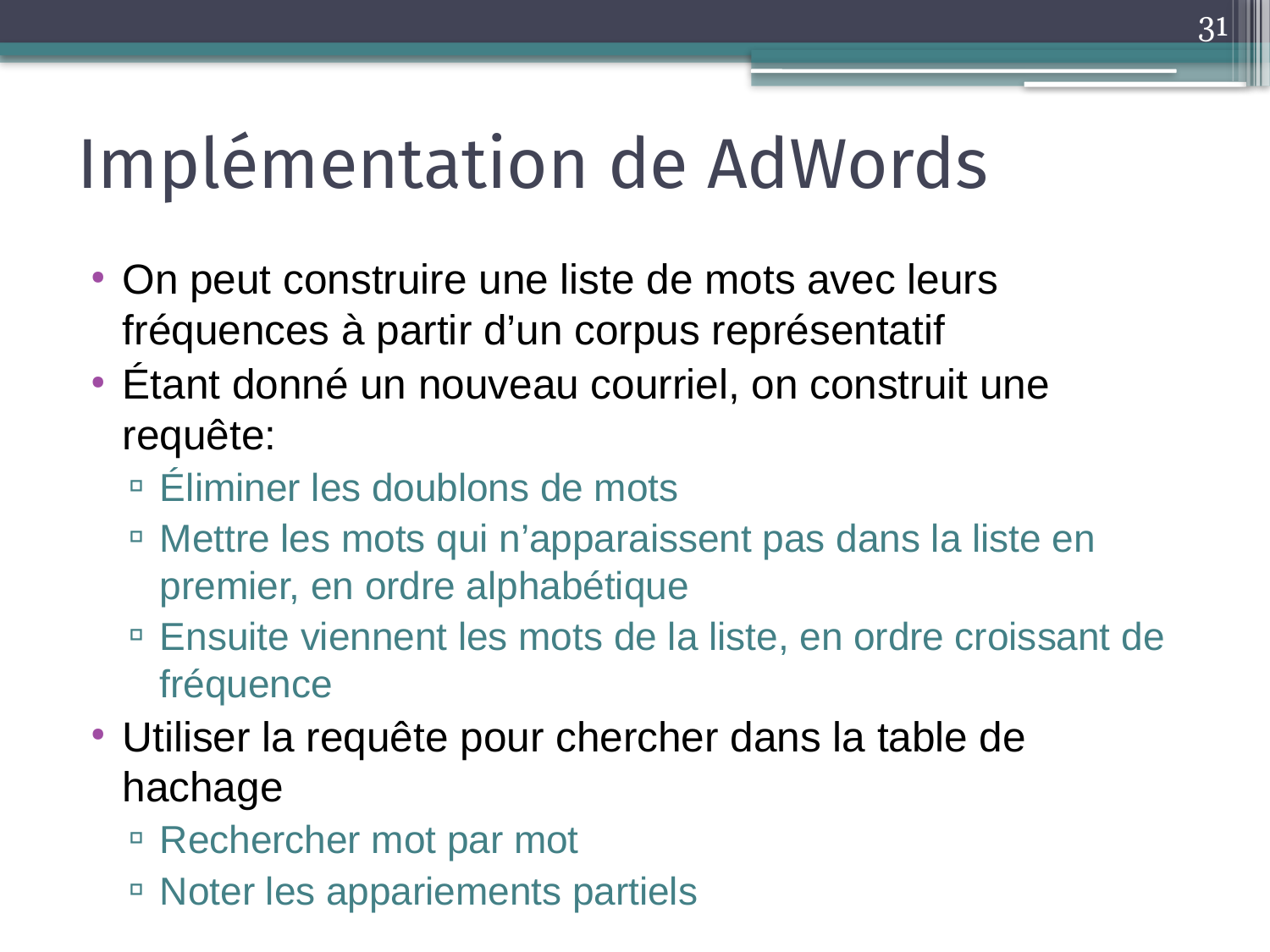

31
# Implémentation de AdWords
On peut construire une liste de mots avec leurs fréquences à partir d’un corpus représentatif
Étant donné un nouveau courriel, on construit une requête:
Éliminer les doublons de mots
Mettre les mots qui n’apparaissent pas dans la liste en premier, en ordre alphabétique
Ensuite viennent les mots de la liste, en ordre croissant de fréquence
Utiliser la requête pour chercher dans la table de hachage
Rechercher mot par mot
Noter les appariements partiels